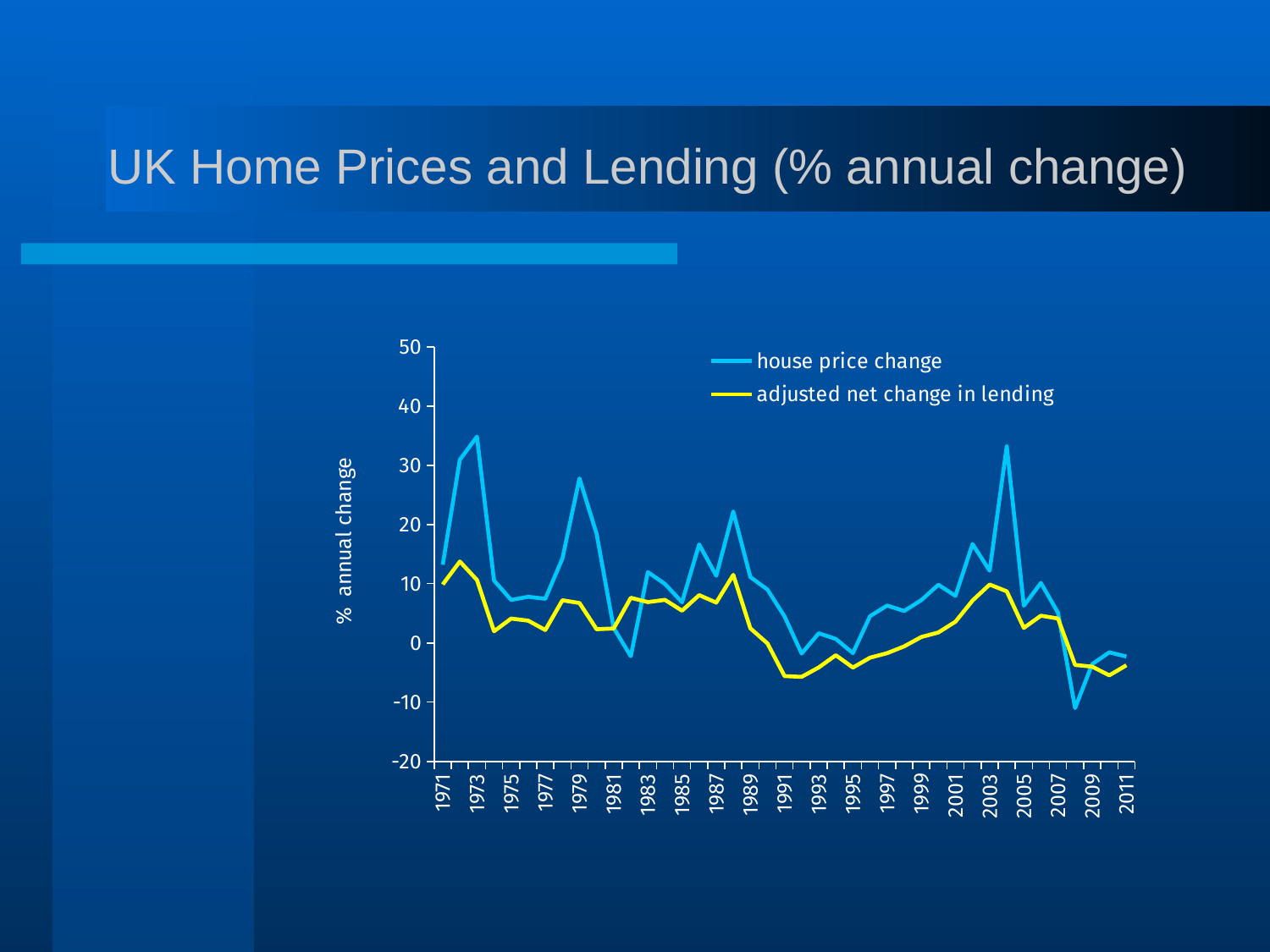

# UK Home Prices and Lending (% annual change)

### Chart

| Category |  |  |
|---|---|---|
| 1971 | 13.206030150753767 | 9.86446568201565 |
| 1972 | 30.93039772727273 | 13.74333533293341 |
| 1973 | 34.825061025223754 | 10.634138273443801 |
| 1974 | 10.541138603902645 | 1.9605802912006869 |
| 1975 | 7.252047315741583 | 4.10936649043185 |
| 1976 | 7.779757359803174 | 3.754766818654524 |
| 1977 | 7.446473551637278 | 2.177615747158306 |
| 1978 | 14.241758241758241 | 7.1929016482521355 |
| 1979 | 27.773502629216363 | 6.72502788369259 |
| 1980 | 18.424090338770363 | 2.3107379836003807 |
| 1981 | 2.5088998135277087 | 2.4359881652301243 |
| 1982 | -2.249049115263763 | 7.61750075918614 |
| 1983 | 11.956521739130444 | 6.8873795468526975 |
| 1984 | 9.954289599939573 | 7.2634893579825945 |
| 1985 | 6.861128289699709 | 5.44207207539854 |
| 1986 | 16.63183615728388 | 8.0647692887187 |
| 1987 | 11.34358804719373 | 6.805920356735426 |
| 1988 | 22.19306281102227 | 11.497679613921889 |
| 1989 | 11.125519197649698 | 2.463857654487484 |
| 1990 | 9.00521460088246 | -0.08551574981684774 |
| 1991 | 4.466003178054701 | -5.6038372006317765 |
| 1992 | -1.7916900168121068 | -5.731251757254239 |
| 1993 | 1.6254728055302041 | -4.14324597969712 |
| 1994 | 0.6689875346926898 | -2.0820298174818976 |
| 1995 | -1.7274900398406399 | -4.165951209397633 |
| 1996 | 4.500048649174593 | -2.4971794871794932 |
| 1997 | 6.304992163374257 | -1.7309519017763542 |
| 1998 | 5.389466308536717 | -0.5869930069930006 |
| 1999 | 7.2150811679317455 | 0.9888671023965134 |
| 2000 | 9.818487177830892 | 1.7594969818913473 |
| 2001 | 7.9395329686489085 | 3.5730483271375397 |
| 2002 | 16.70226911088344 | 7.153456998313651 |
| 2003 | 12.194734728564892 | 9.850223546944864 |
| 2004 | 33.1812846999674 | 8.703488372093025 |
| 2005 | 6.276875000000008 | 2.5238095238095335 |
| 2006 | 10.119205142228719 | 4.594202898550731 |
| 2007 | 5.0958611481976 | 4.1113172541743985 |
| 2008 | -11.00095532338713 | -3.7253580454928494 |
| 2009 | -3.578218941093843 | -4.011532125205926 |
| 2010 | -1.5999905255927427 | -5.478792822185969 |
| 2011 | -2.299998796442282 | -3.7705107084019907 |